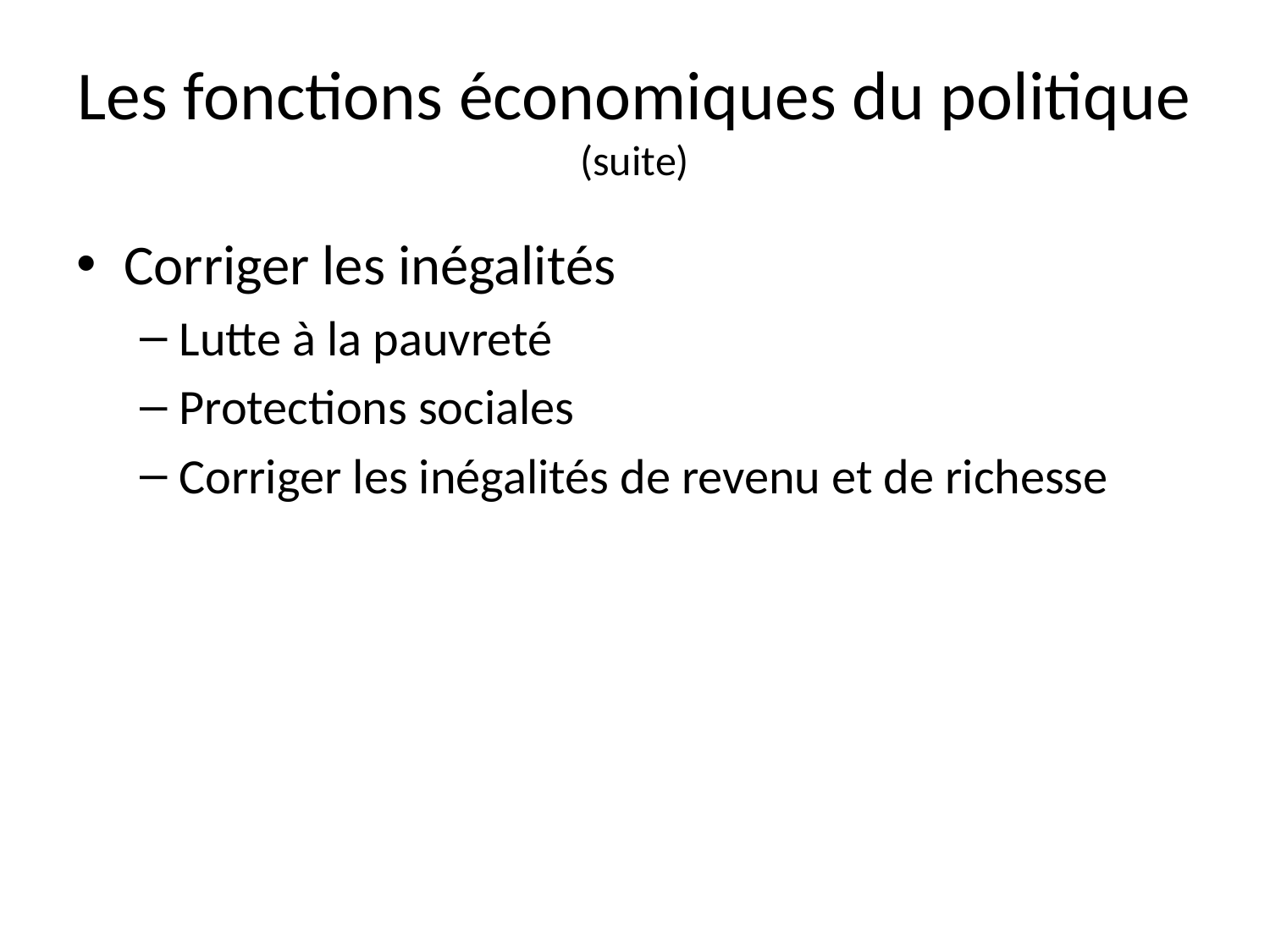

# Les fonctions économiques du politique (suite)
Corriger les inégalités
Lutte à la pauvreté
Protections sociales
Corriger les inégalités de revenu et de richesse